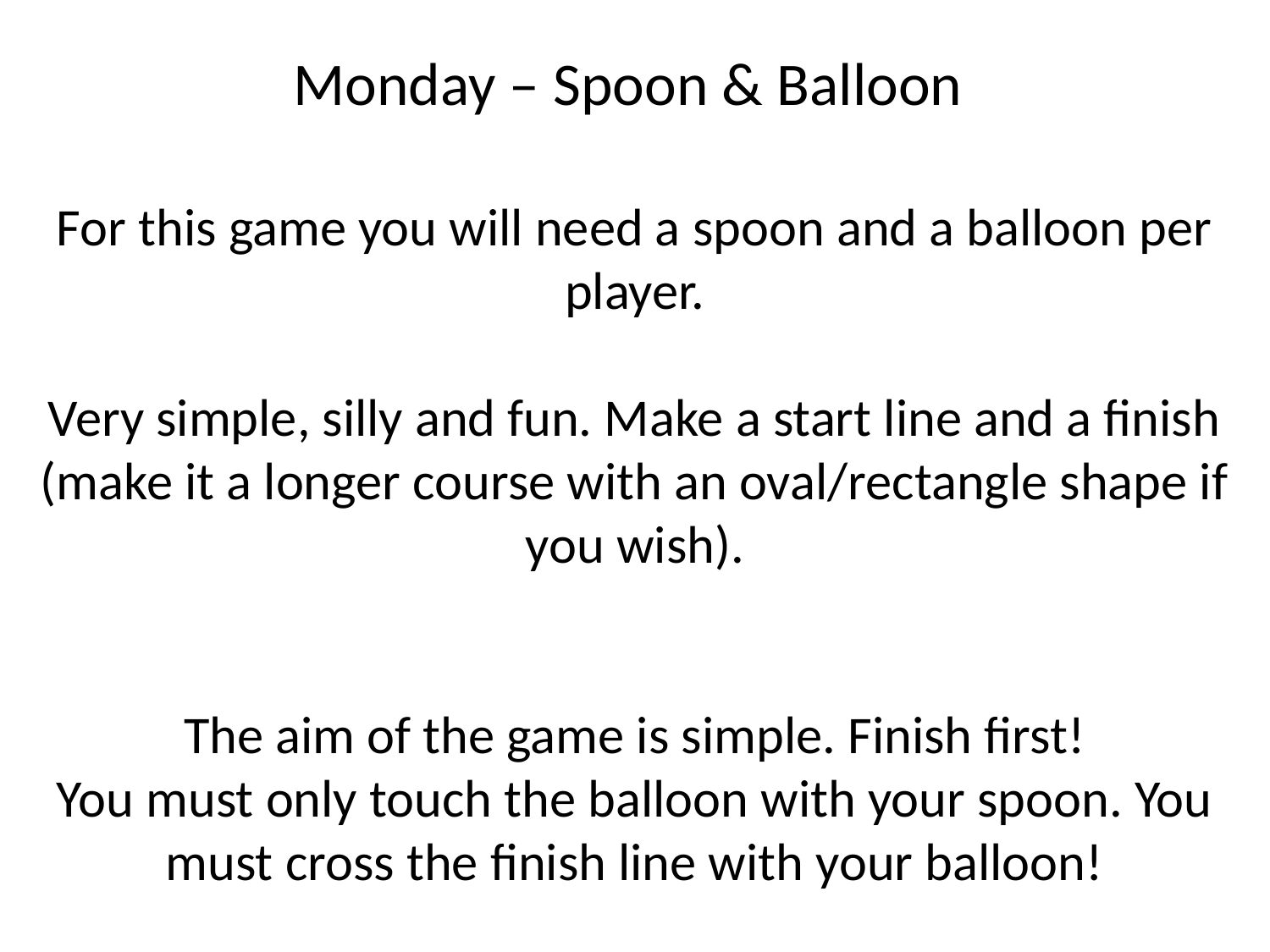

# Monday – Spoon & Balloon
For this game you will need a spoon and a balloon per player.

Very simple, silly and fun. Make a start line and a finish (make it a longer course with an oval/rectangle shape if you wish).

The aim of the game is simple. Finish first!
You must only touch the balloon with your spoon. You must cross the finish line with your balloon!